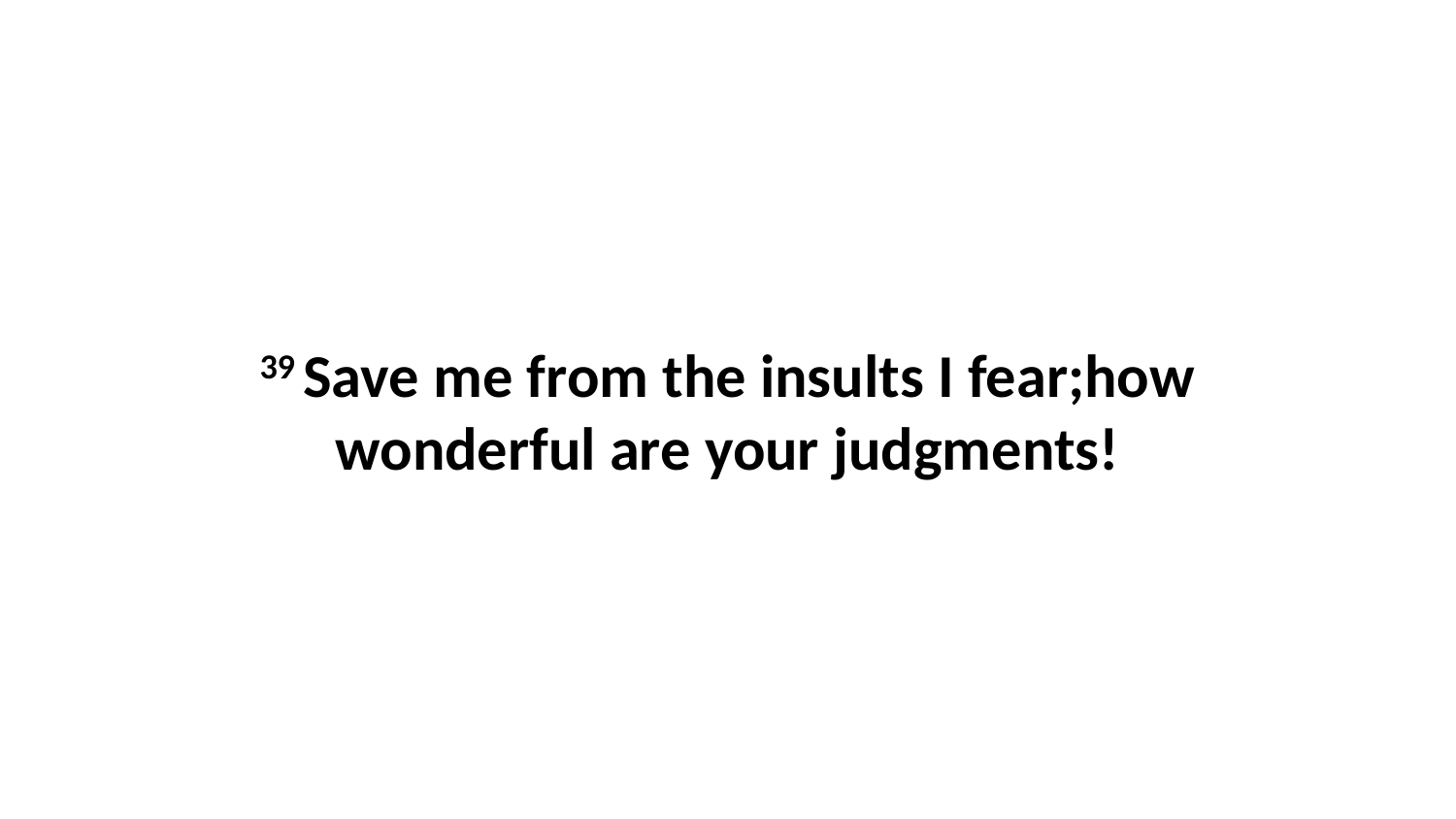

39 Save me from the insults I fear;how wonderful are your judgments!